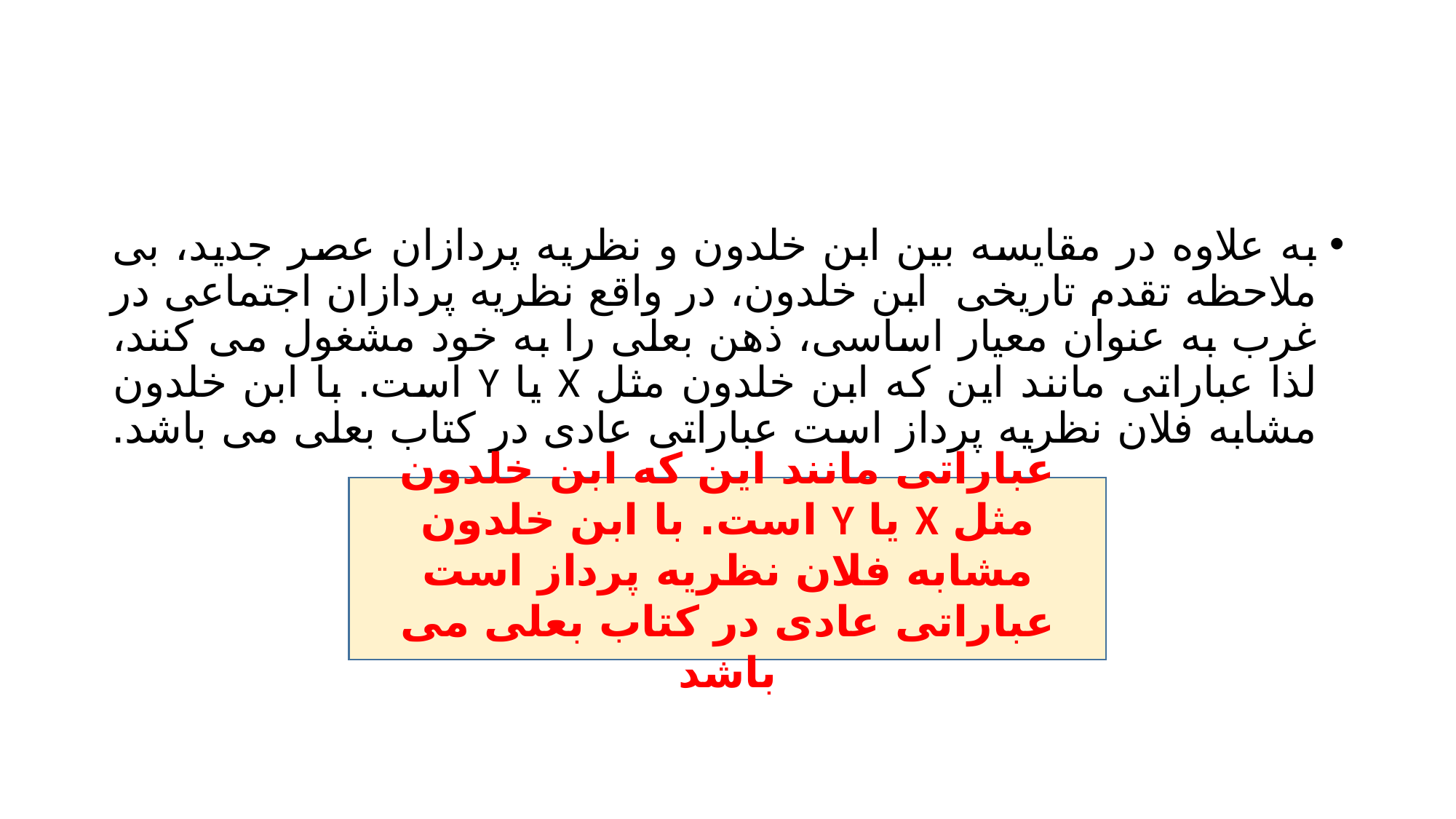

#
به علاوه در مقایسه بین ابن خلدون و نظریه پردازان عصر جدید، بی ملاحظه تقدم تاریخی  ابن خلدون، در واقع نظریه پردازان اجتماعی در غرب به عنوان معیار اساسی، ذهن بعلی را به خود مشغول می کنند، لذا عباراتی مانند این که ابن خلدون مثل X یا Y است. با ابن خلدون مشابه فلان نظریه پرداز است عباراتی عادی در کتاب بعلی می باشد.
عباراتی مانند این که ابن خلدون مثل X یا Y است. با ابن خلدون مشابه فلان نظریه پرداز است عباراتی عادی در کتاب بعلی می باشد